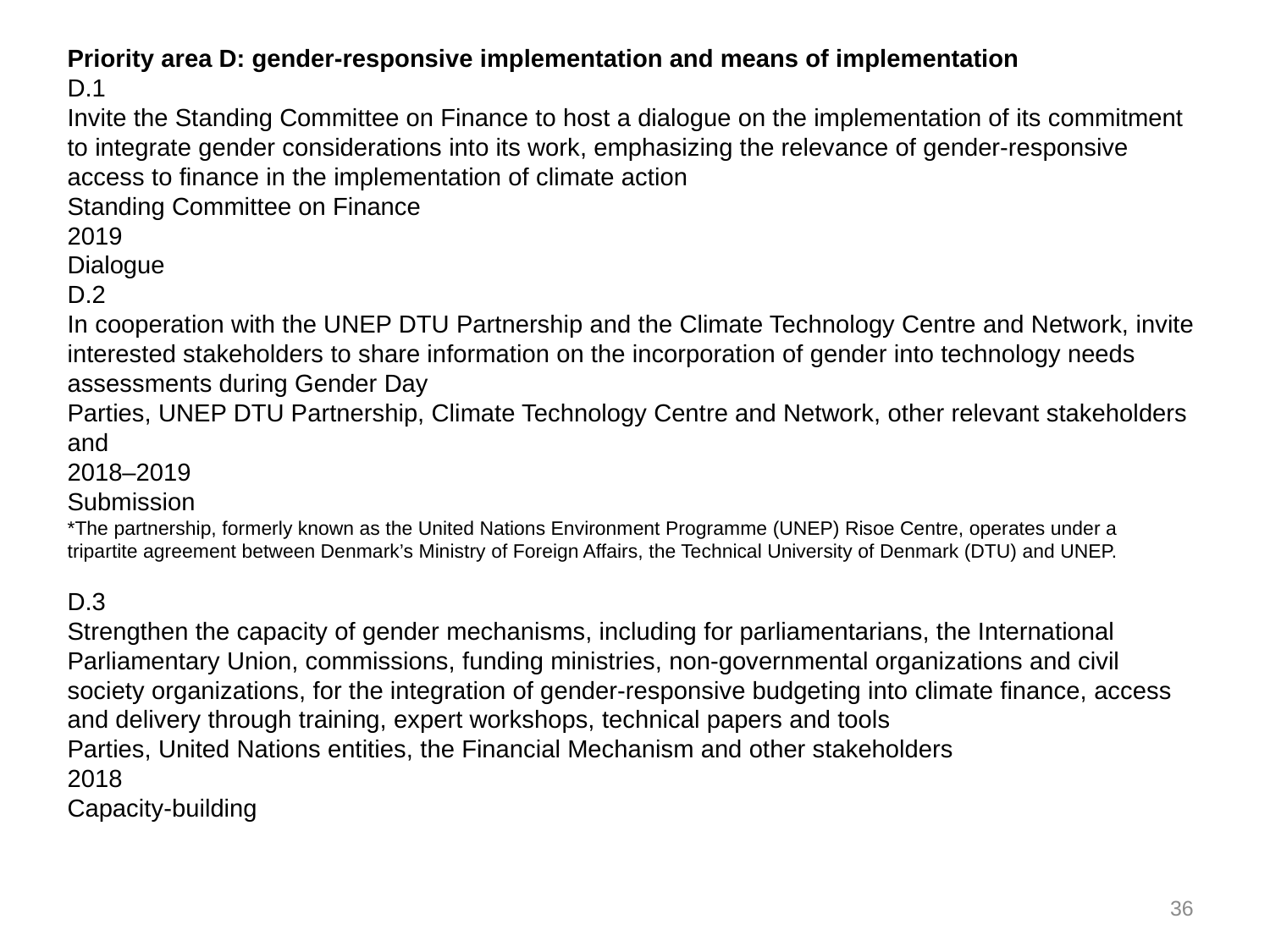

Priority area D: gender-responsive implementation and means of implementation
D.1
Invite the Standing Committee on Finance to host a dialogue on the implementation of its commitment to integrate gender considerations into its work, emphasizing the relevance of gender-responsive access to finance in the implementation of climate action
Standing Committee on Finance
2019
Dialogue
D.2
In cooperation with the UNEP DTU Partnership and the Climate Technology Centre and Network, invite interested stakeholders to share information on the incorporation of gender into technology needs assessments during Gender Day
Parties, UNEP DTU Partnership, Climate Technology Centre and Network, other relevant stakeholders and
2018–2019
Submission
*The partnership, formerly known as the United Nations Environment Programme (UNEP) Risoe Centre, operates under a
tripartite agreement between Denmark’s Ministry of Foreign Affairs, the Technical University of Denmark (DTU) and UNEP.

D.3
Strengthen the capacity of gender mechanisms, including for parliamentarians, the International Parliamentary Union, commissions, funding ministries, non-governmental organizations and civil society organizations, for the integration of gender-responsive budgeting into climate finance, access and delivery through training, expert workshops, technical papers and tools
Parties, United Nations entities, the Financial Mechanism and other stakeholders
2018
Capacity-building
36